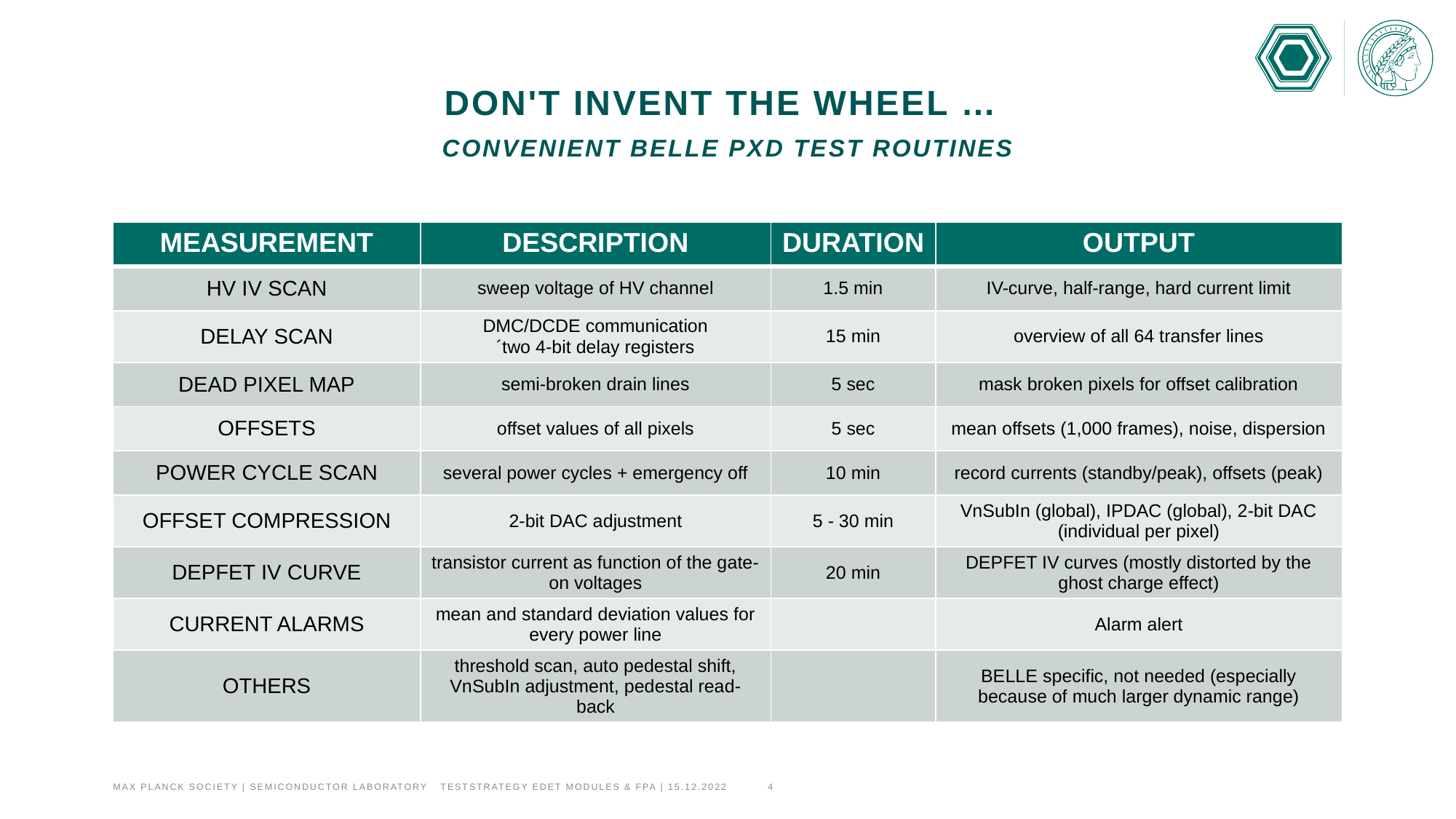

# Don't invent the wheel … convenient belle pxd test routines
| MEASUREMENT | DESCRIPTION | DURATION | OUTPUT |
| --- | --- | --- | --- |
| HV IV SCAN | sweep voltage of HV channel | 1.5 min | IV-curve, half-range, hard current limit |
| DELAY SCAN | DMC/DCDE communication ´two 4-bit delay registers | 15 min | overview of all 64 transfer lines |
| DEAD PIXEL MAP | semi-broken drain lines | 5 sec | mask broken pixels for offset calibration |
| OFFSETS | offset values of all pixels | 5 sec | mean offsets (1,000 frames), noise, dispersion |
| POWER CYCLE SCAN | several power cycles + emergency off | 10 min | record currents (standby/peak), offsets (peak) |
| OFFSET COMPRESSION | 2-bit DAC adjustment | 5 - 30 min | VnSubIn (global), IPDAC (global), 2-bit DAC (individual per pixel) |
| DEPFET IV CURVE | transistor current as function of the gate-on voltages | 20 min | DEPFET IV curves (mostly distorted by the ghost charge effect) |
| CURRENT ALARMS | mean and standard deviation values for every power line |  | Alarm alert |
| OTHERS | threshold scan, auto pedestal shift, VnSubIn adjustment, pedestal read-back |  | BELLE specific, not needed (especially because of much larger dynamic range) |
Max Planck Society | Semiconductor Laboratory	TESTstrategy edet modules & FPA | 15.12.2022	4